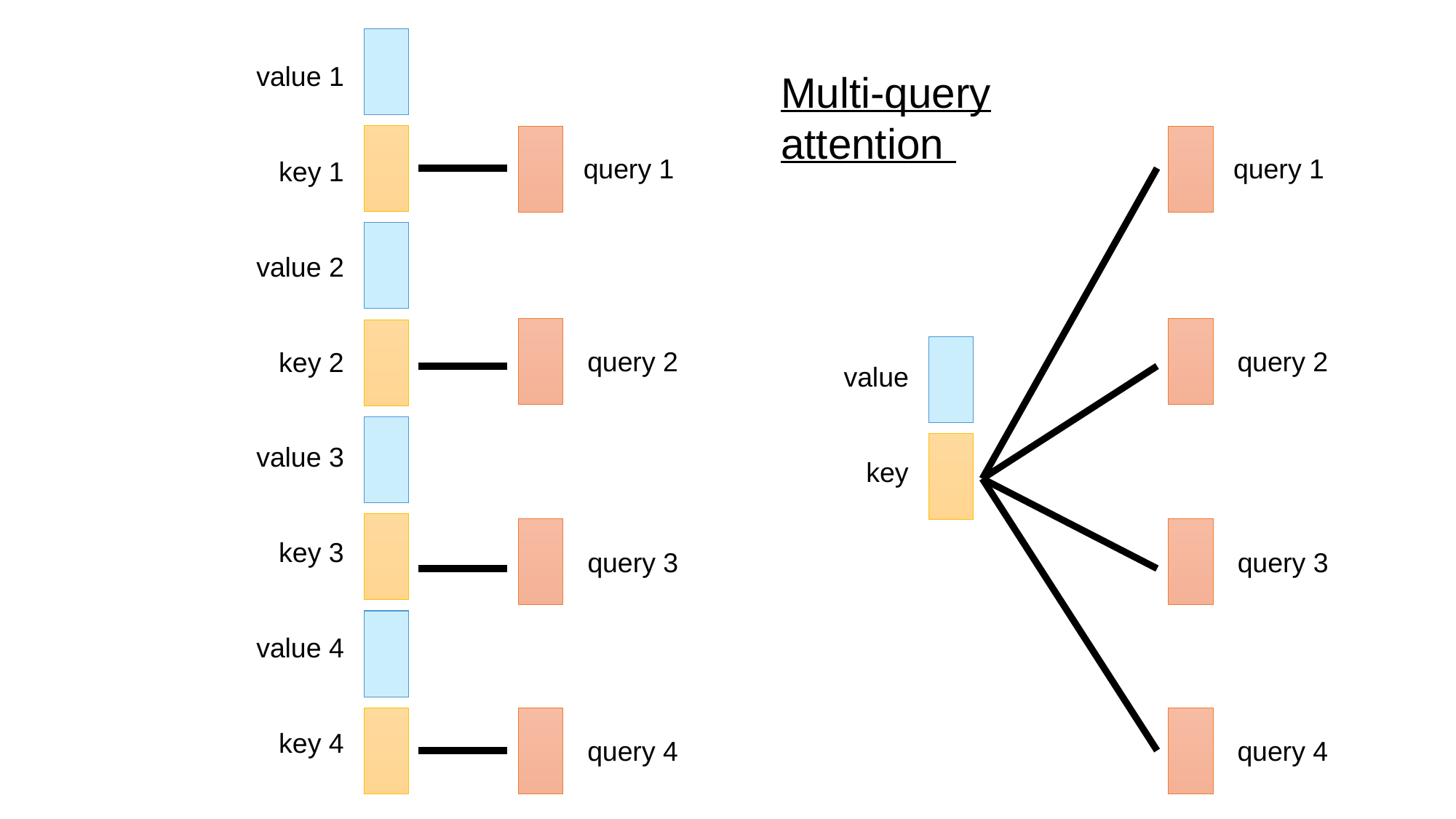

value 1
Multi-query attention

query 1
query 1
key 1
value 2

query 2
query 2
key 2
value

value 3
key

key 3
query 3
query 3
value 4

key 4
query 4
query 4